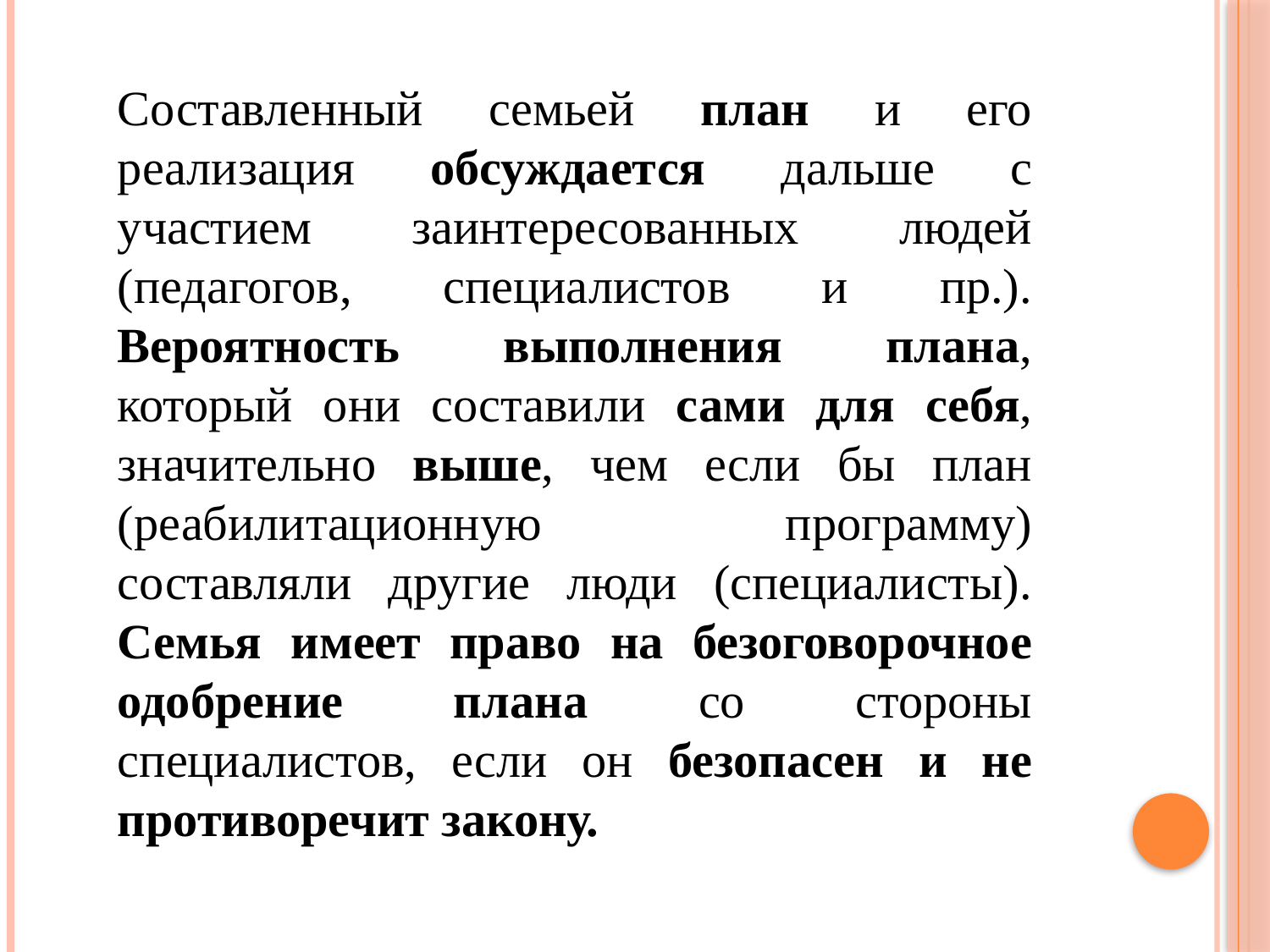

Составленный семьей план и его реализация обсуждается дальше с участием заинтересованных людей (педагогов, специалистов и пр.). Вероятность выполнения плана, который они составили сами для себя, значительно выше, чем если бы план (реабилитационную программу) составляли другие люди (специалисты). Семья имеет право на безоговорочное одобрение плана со стороны специалистов, если он безопасен и не противоречит закону.